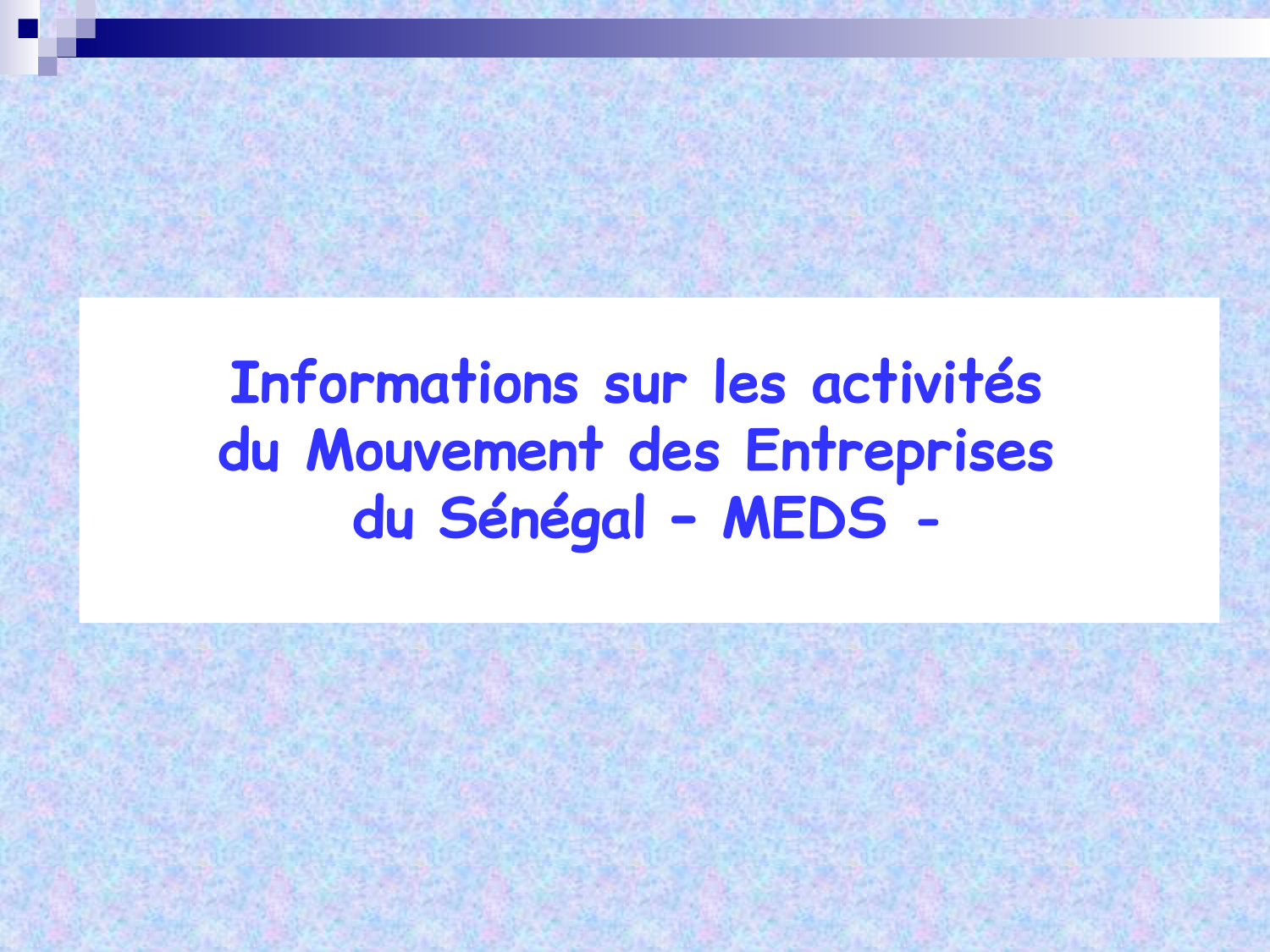

Informations sur les activités
du Mouvement des Entreprises
du Sénégal – MEDS -